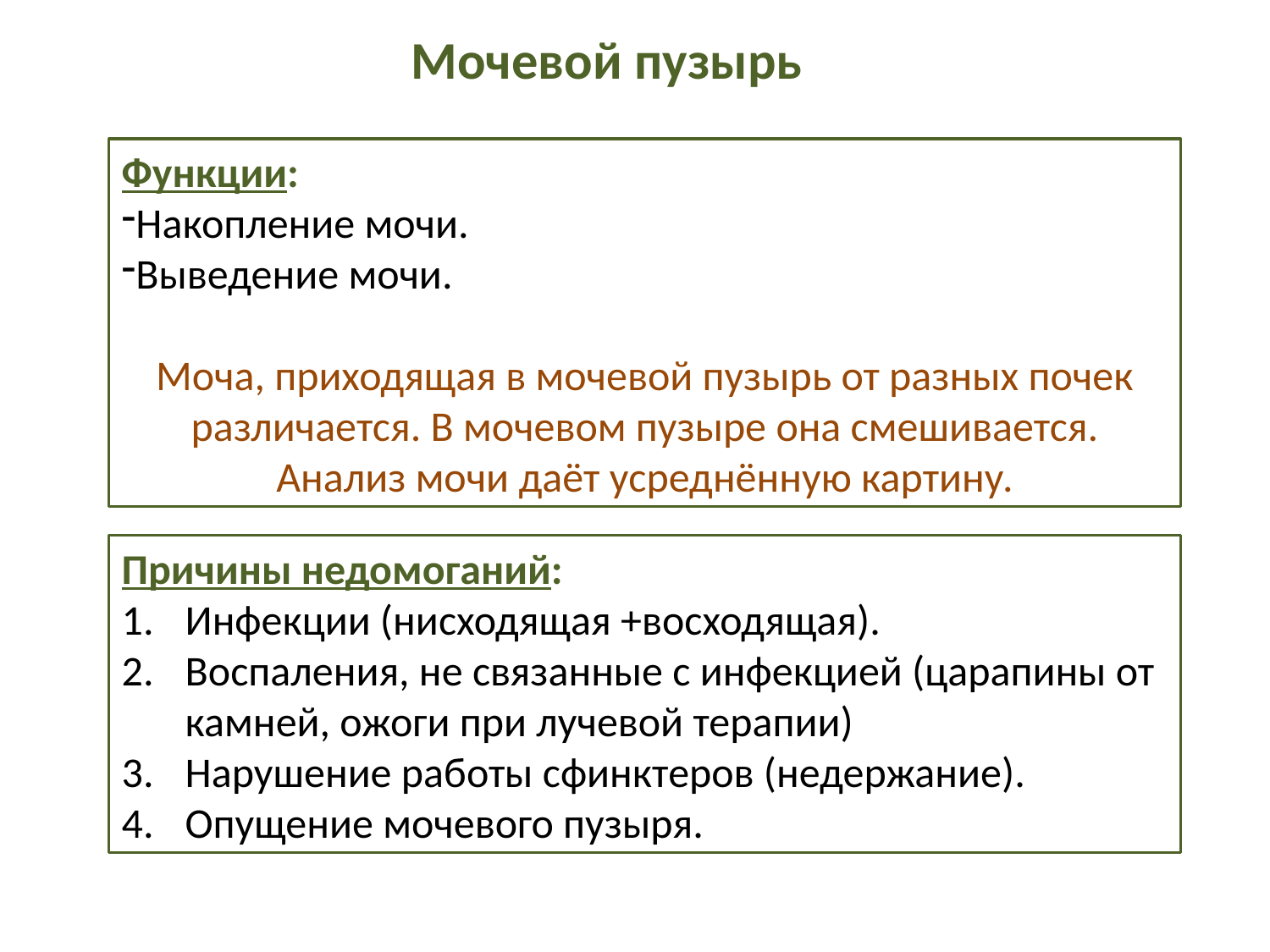

Мочевой пузырь
Функции:
Накопление мочи.
Выведение мочи.

Моча, приходящая в мочевой пузырь от разных почек различается. В мочевом пузыре она смешивается. Анализ мочи даёт усреднённую картину.

Причины недомоганий:
Инфекции (нисходящая +восходящая).
Воспаления, не связанные с инфекцией (царапины от камней, ожоги при лучевой терапии)
Нарушение работы сфинктеров (недержание).
Опущение мочевого пузыря.